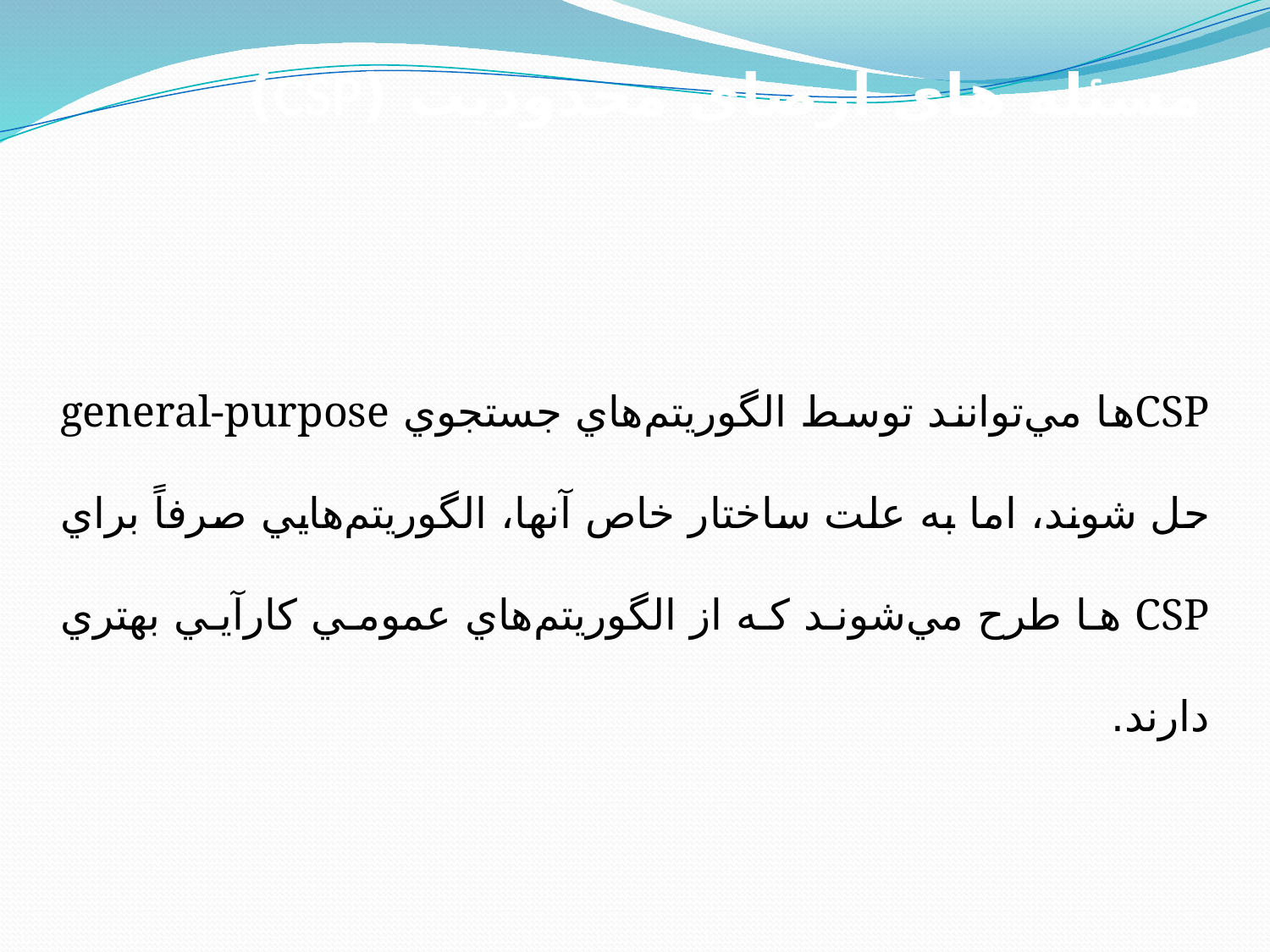

مسئله های ارضای محدوديت (CSP)
CSPها مي‌توانند توسط الگوريتم‌هاي جستجوي general-purpose حل شوند، اما به علت ساختار خاص آنها، الگوريتم‌هايي صرفاً براي CSP ها طرح مي‌شوند که از الگوريتم‌هاي عمومي کارآيي بهتري دارند.